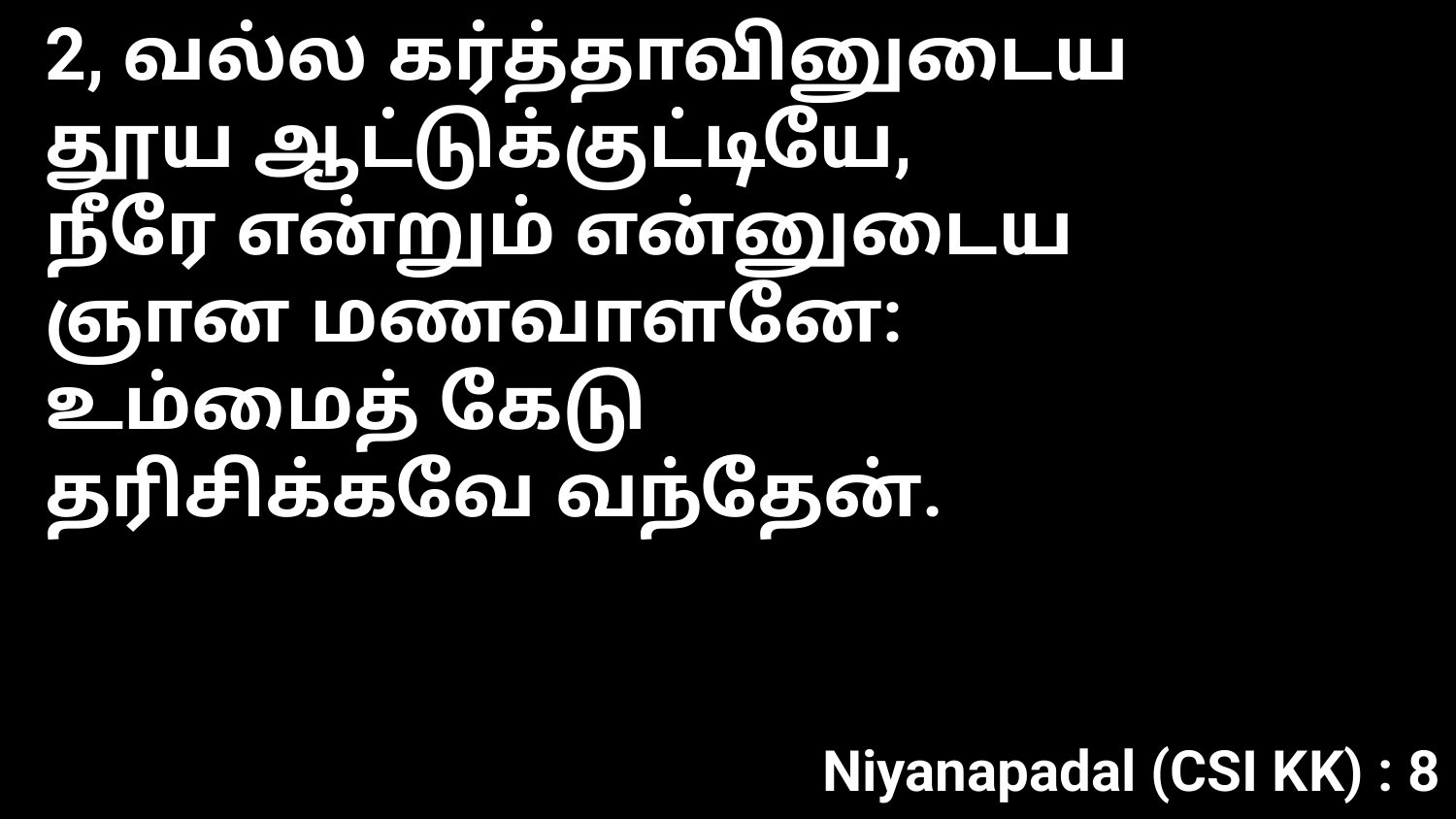

2, வல்ல கர்த்தாவினுடைய
தூய ஆட்டுக்குட்டியே,
நீரே என்றும் என்னுடைய
ஞான மணவாளனே:
உம்மைத் கேடு
தரிசிக்கவே வந்தேன்.

Niyanapadal (CSI KK) : 8